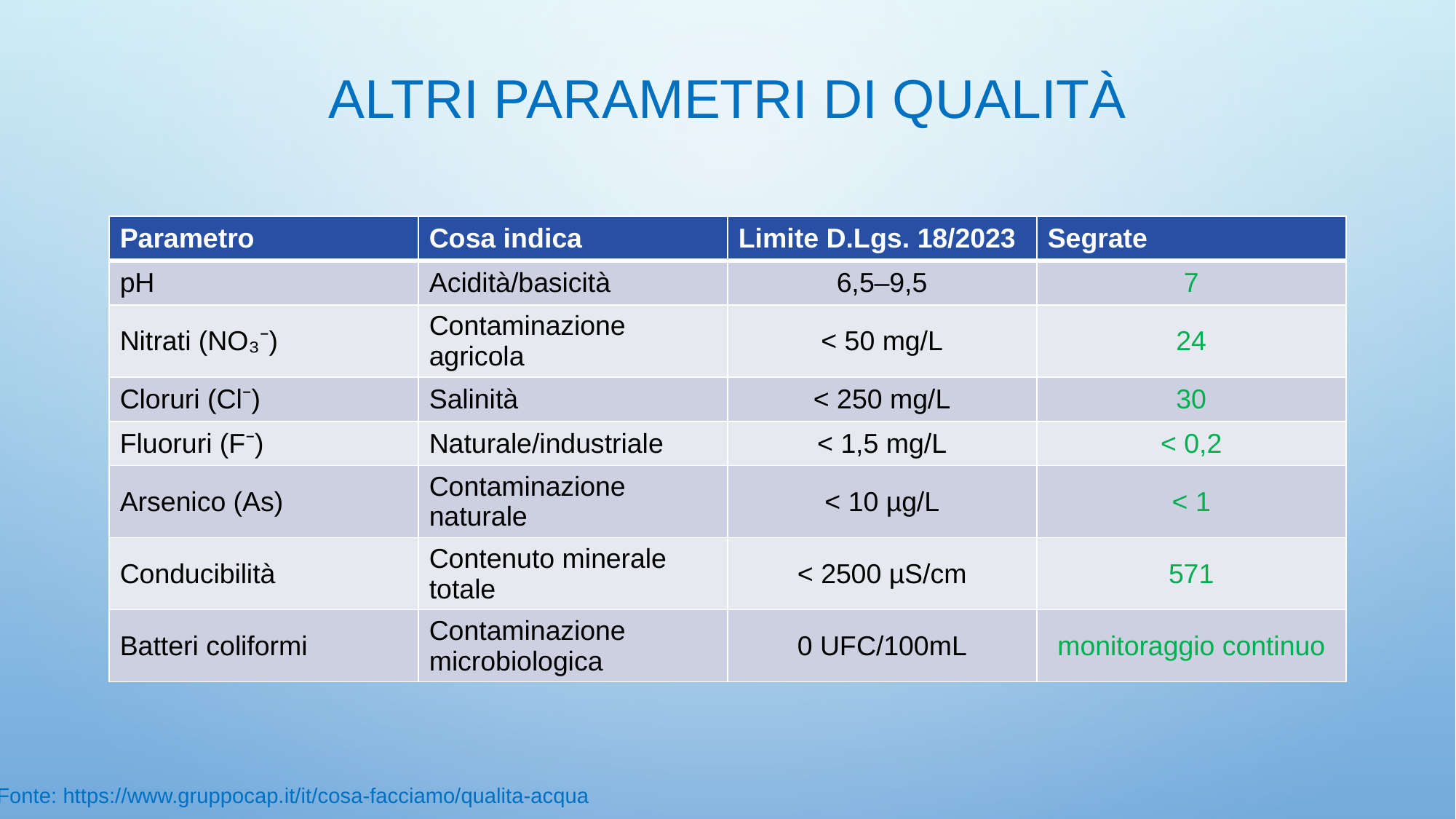

# Altri parametri di qualità
| Parametro | Cosa indica | Limite D.Lgs. 18/2023 | Segrate |
| --- | --- | --- | --- |
| pH | Acidità/basicità | 6,5–9,5 | 7 |
| Nitrati (NO₃⁻) | Contaminazione agricola | < 50 mg/L | 24 |
| Cloruri (Cl⁻) | Salinità | < 250 mg/L | 30 |
| Fluoruri (F⁻) | Naturale/industriale | < 1,5 mg/L | < 0,2 |
| Arsenico (As) | Contaminazione naturale | < 10 µg/L | < 1 |
| Conducibilità | Contenuto minerale totale | < 2500 µS/cm | 571 |
| Batteri coliformi | Contaminazione microbiologica | 0 UFC/100mL | monitoraggio continuo |
Fonte: https://www.gruppocap.it/it/cosa-facciamo/qualita-acqua